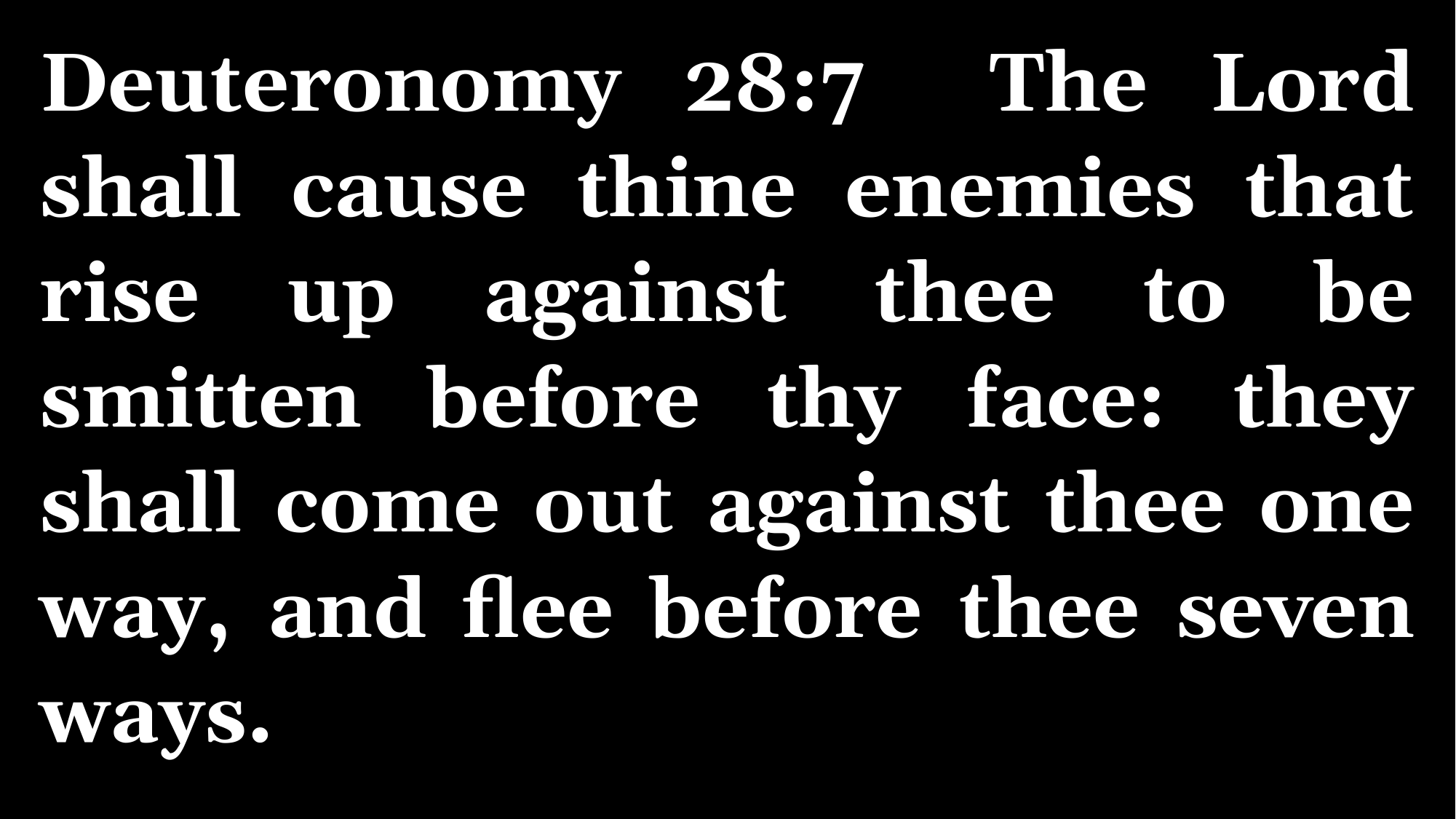

Deuteronomy 28:7  The Lord shall cause thine enemies that rise up against thee to be smitten before thy face: they shall come out against thee one way, and flee before thee seven ways.